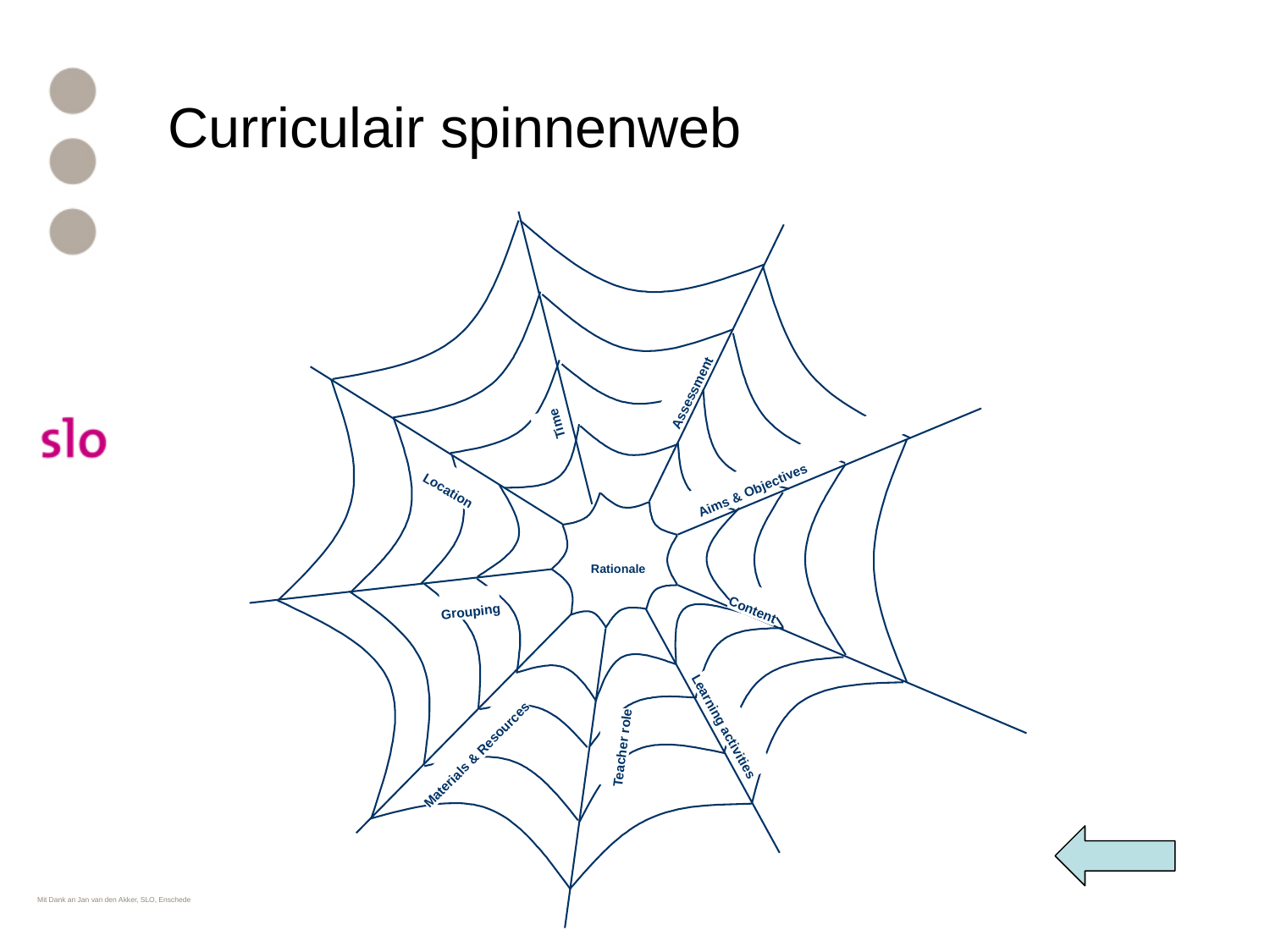

# Curriculair spinnenweb

Assessment

Time

Aims & Objectives

Location

Rationale

Content
Grouping

Learning activities
Teacher role
Materials & Resources

Mit Dank an Jan van den Akker, SLO, Enschede